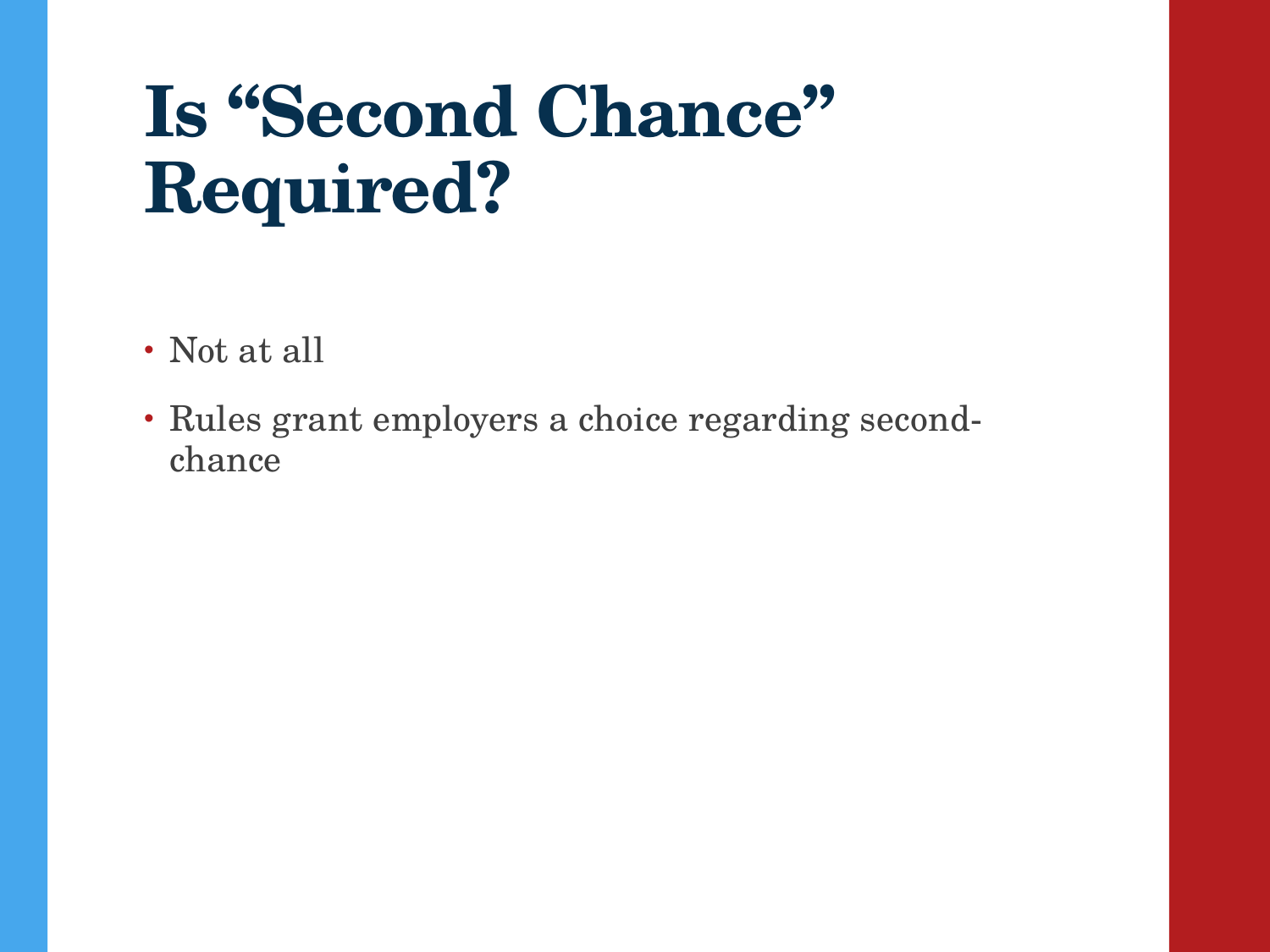

# Is “Second Chance” Required?

Not at all
Rules grant employers a choice regarding second-chance